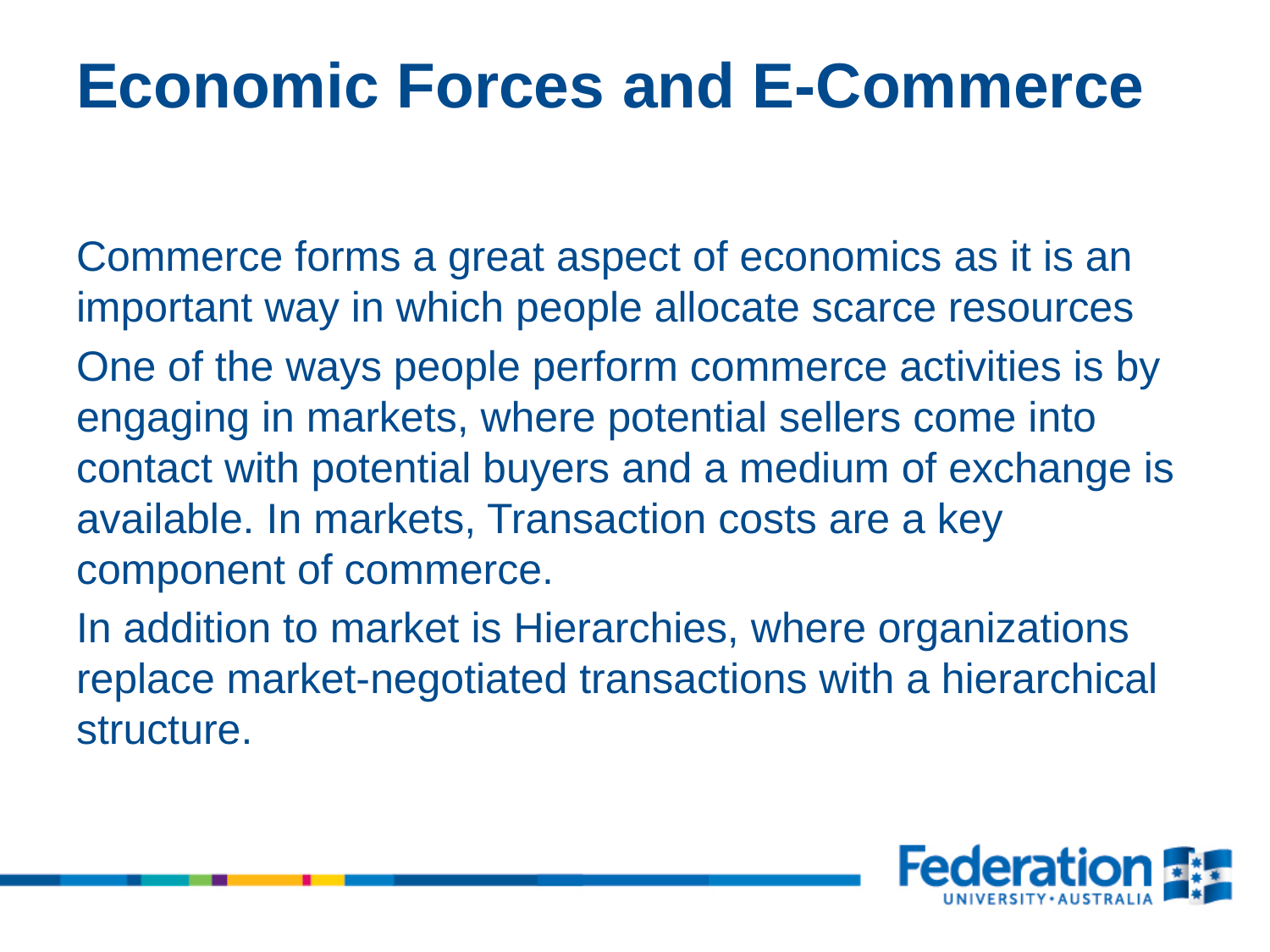

# Economic Forces and E-Commerce
Commerce forms a great aspect of economics as it is an important way in which people allocate scarce resources
One of the ways people perform commerce activities is by engaging in markets, where potential sellers come into contact with potential buyers and a medium of exchange is available. In markets, Transaction costs are a key component of commerce.
In addition to market is Hierarchies, where organizations replace market-negotiated transactions with a hierarchical structure.